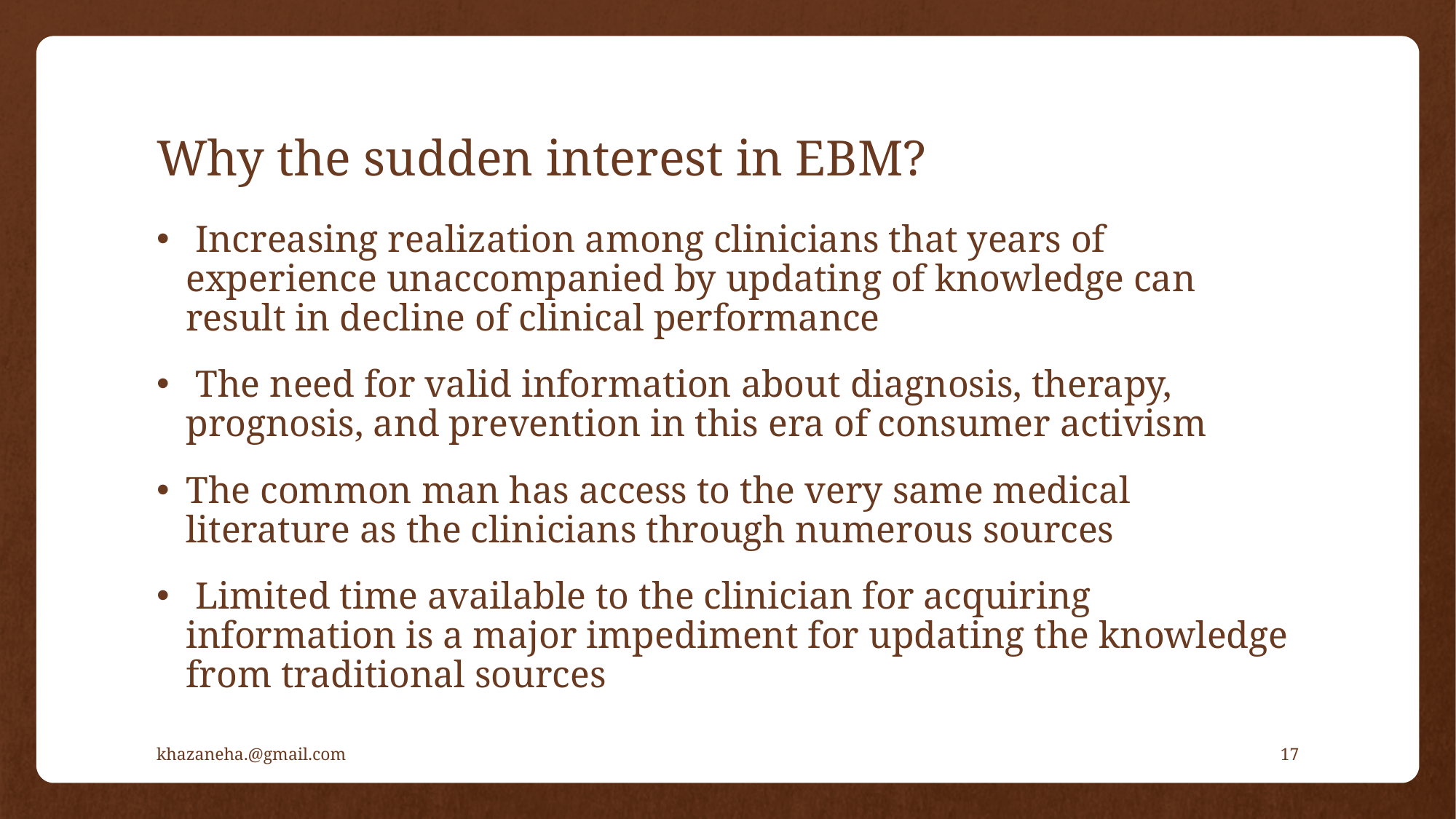

# Why the sudden interest in EBM?
 Increasing realization among clinicians that years of experience unaccompanied by updating of knowledge can result in decline of clinical performance
 The need for valid information about diagnosis, therapy, prognosis, and prevention in this era of consumer activism
The common man has access to the very same medical literature as the clinicians through numerous sources
 Limited time available to the clinician for acquiring information is a major impediment for updating the knowledge from traditional sources
khazaneha.@gmail.com
17